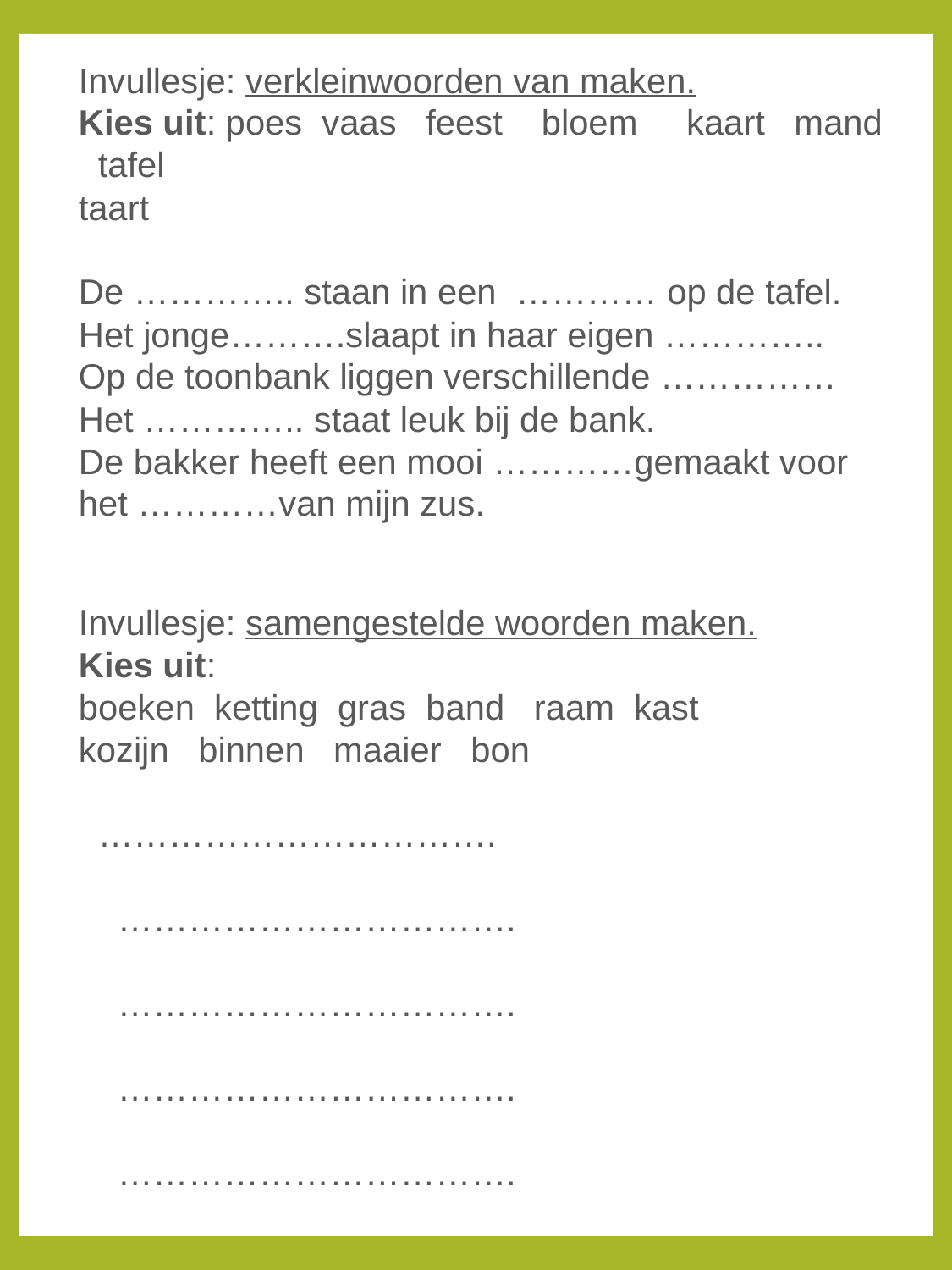

Invullesje: verkleinwoorden van maken.
Kies uit: poes  vaas   feest    bloem     kaart   mand    tafel
taart
De ………….. staan in een  ………… op de tafel.
Het jonge……….slaapt in haar eigen …………..
Op de toonbank liggen verschillende ……………
Het ………….. staat leuk bij de bank.
De bakker heeft een mooi …………gemaakt voor het …………van mijn zus.

Invullesje: samengestelde woorden maken.
Kies uit:
boeken  ketting  gras  band   raam  kast
kozijn   binnen   maaier   bon
  …………………………….
    …………………………….
    …………………………….
    …………………………….
    …………………………….